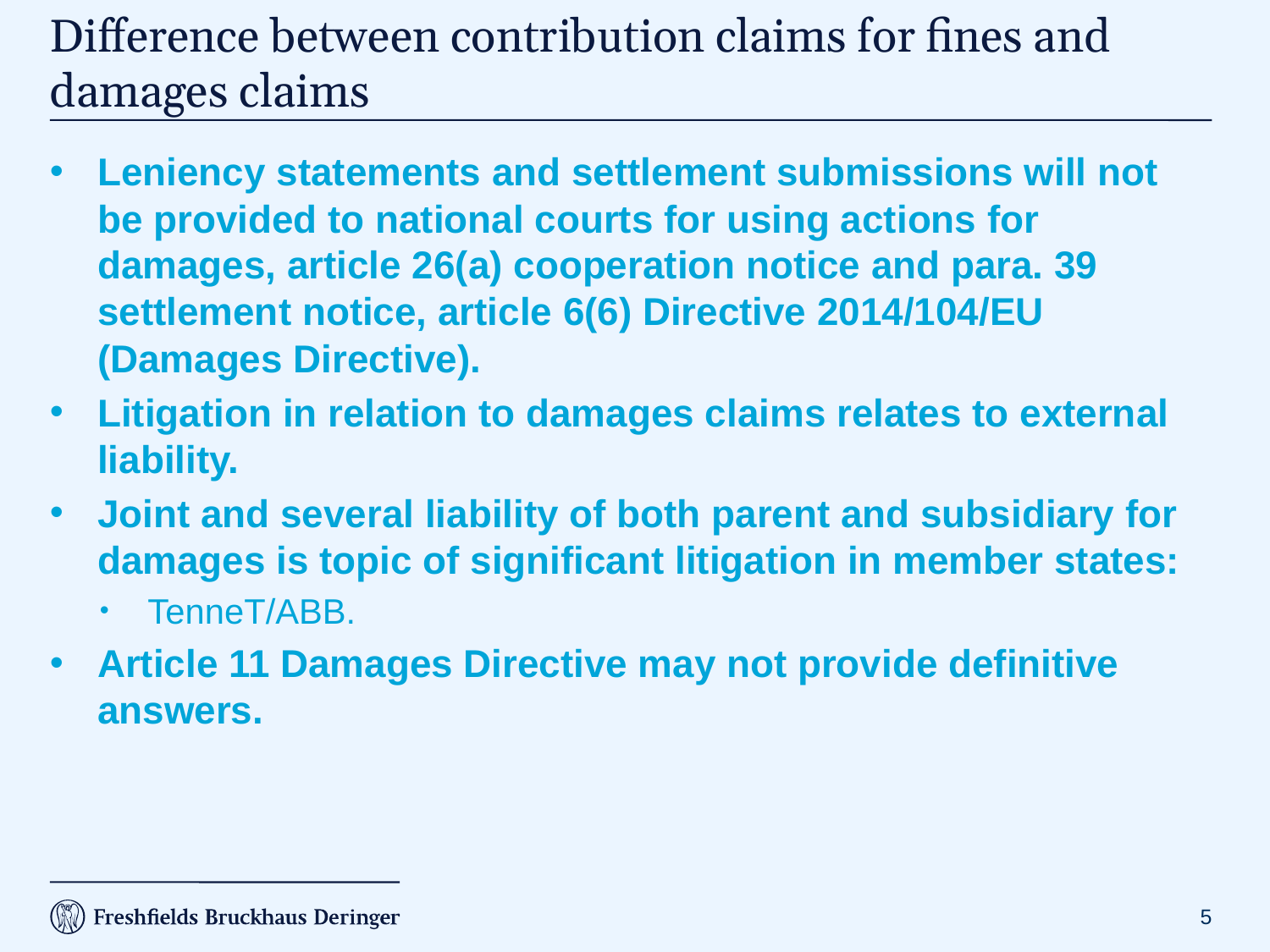

# Difference between contribution claims for fines and damages claims
Leniency statements and settlement submissions will not be provided to national courts for using actions for damages, article 26(a) cooperation notice and para. 39 settlement notice, article 6(6) Directive 2014/104/EU (Damages Directive).
Litigation in relation to damages claims relates to external liability.
Joint and several liability of both parent and subsidiary for damages is topic of significant litigation in member states:
TenneT/ABB.
Article 11 Damages Directive may not provide definitive answers.
5